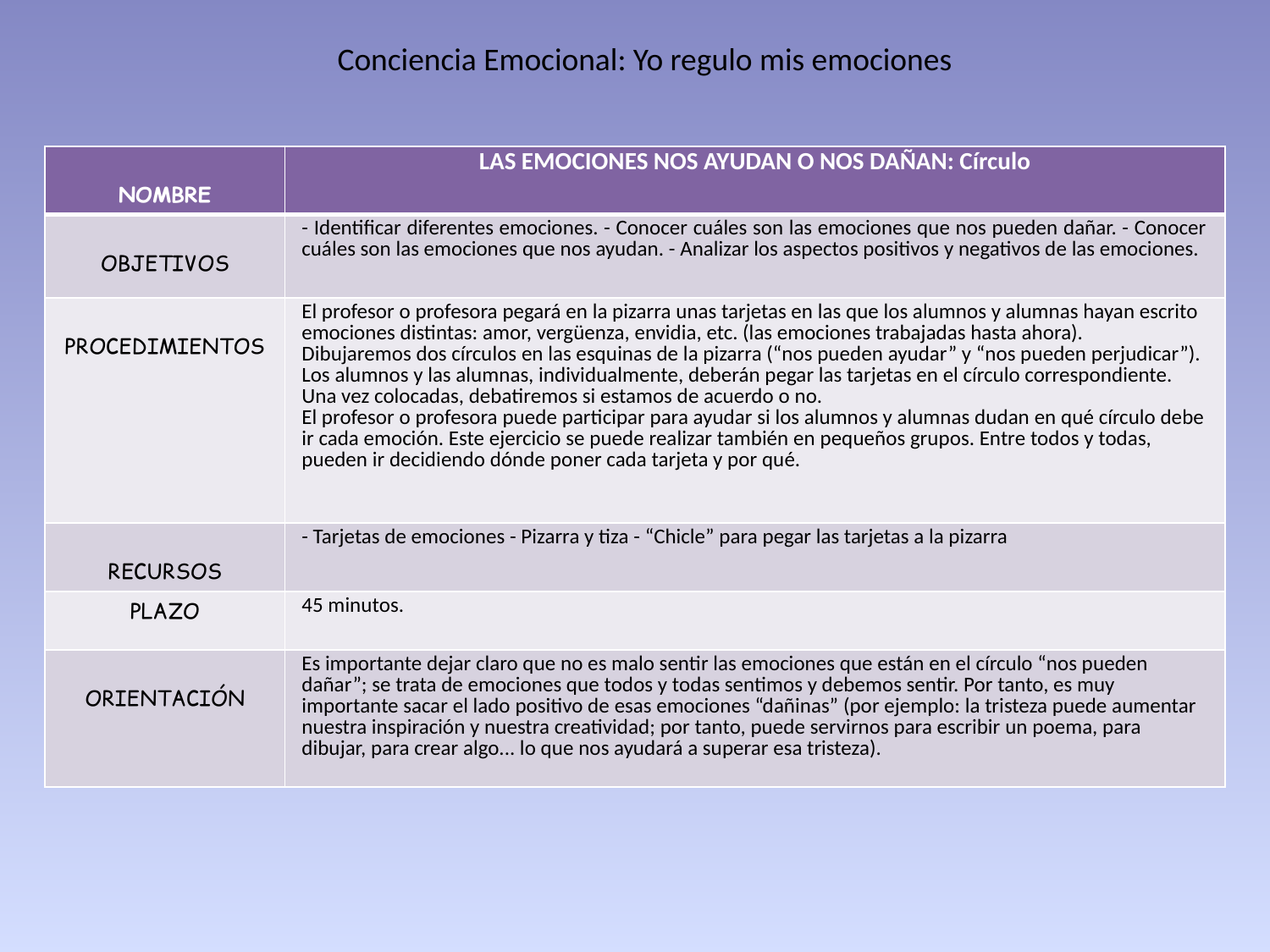

Conciencia Emocional: Yo regulo mis emociones
| NOMBRE | LAS EMOCIONES NOS AYUDAN O NOS DAÑAN: Círculo |
| --- | --- |
| OBJETIVOS | - Identificar diferentes emociones. - Conocer cuáles son las emociones que nos pueden dañar. - Conocer cuáles son las emociones que nos ayudan. - Analizar los aspectos positivos y negativos de las emociones. |
| PROCEDIMIENTOS | El profesor o profesora pegará en la pizarra unas tarjetas en las que los alumnos y alumnas hayan escrito emociones distintas: amor, vergüenza, envidia, etc. (las emociones trabajadas hasta ahora). Dibujaremos dos círculos en las esquinas de la pizarra (“nos pueden ayudar” y “nos pueden perjudicar”). Los alumnos y las alumnas, individualmente, deberán pegar las tarjetas en el círculo correspondiente. Una vez colocadas, debatiremos si estamos de acuerdo o no. El profesor o profesora puede participar para ayudar si los alumnos y alumnas dudan en qué círculo debe ir cada emoción. Este ejercicio se puede realizar también en pequeños grupos. Entre todos y todas, pueden ir decidiendo dónde poner cada tarjeta y por qué. |
| RECURSOS | - Tarjetas de emociones - Pizarra y tiza - “Chicle” para pegar las tarjetas a la pizarra |
| PLAZO | 45 minutos. |
| ORIENTACIÓN | Es importante dejar claro que no es malo sentir las emociones que están en el círculo “nos pueden dañar”; se trata de emociones que todos y todas sentimos y debemos sentir. Por tanto, es muy importante sacar el lado positivo de esas emociones “dañinas” (por ejemplo: la tristeza puede aumentar nuestra inspiración y nuestra creatividad; por tanto, puede servirnos para escribir un poema, para dibujar, para crear algo... lo que nos ayudará a superar esa tristeza). |